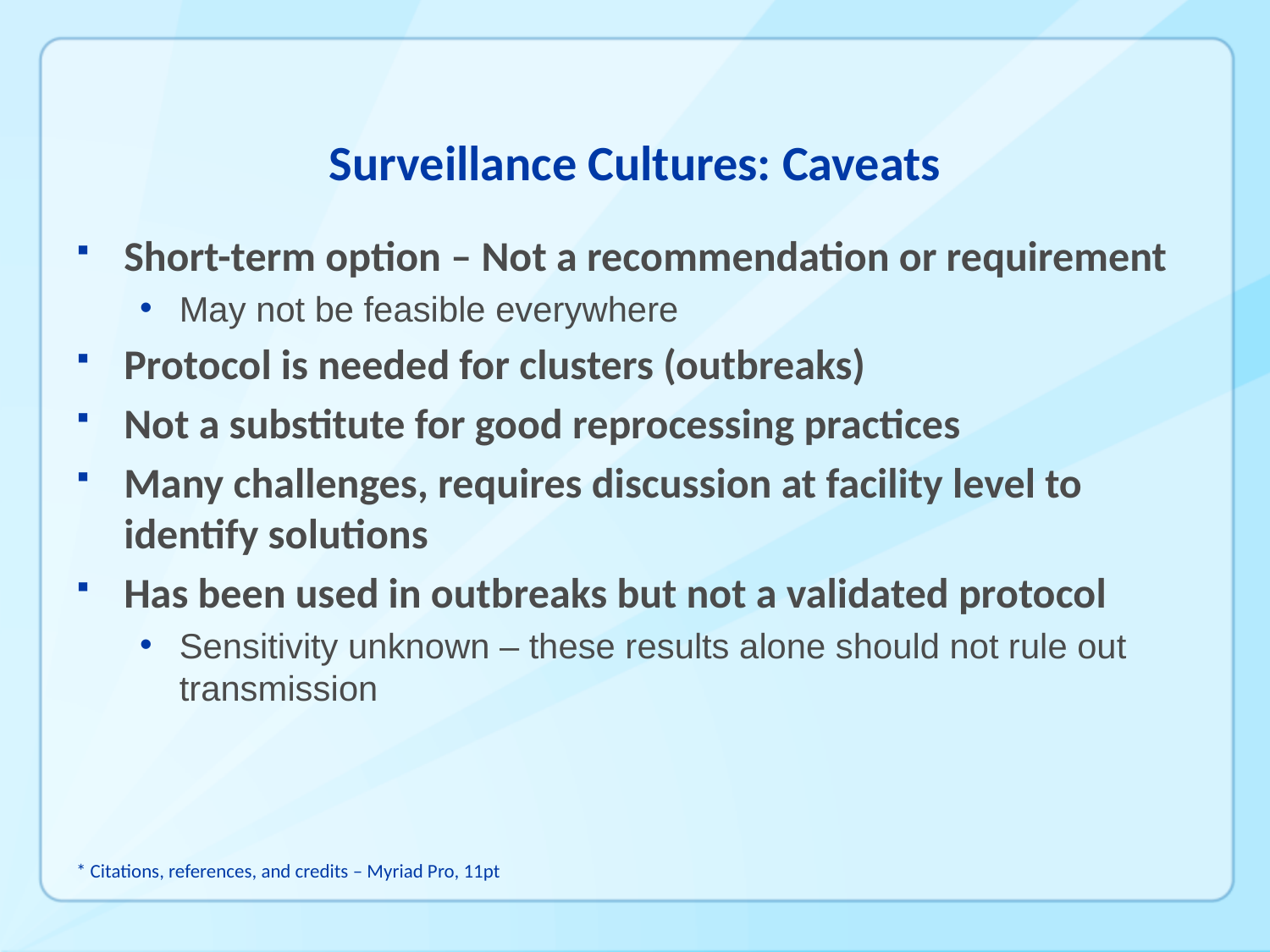

# Surveillance Cultures: Caveats
Short-term option – Not a recommendation or requirement
May not be feasible everywhere
Protocol is needed for clusters (outbreaks)
Not a substitute for good reprocessing practices
Many challenges, requires discussion at facility level to identify solutions
Has been used in outbreaks but not a validated protocol
Sensitivity unknown – these results alone should not rule out transmission
* Citations, references, and credits – Myriad Pro, 11pt